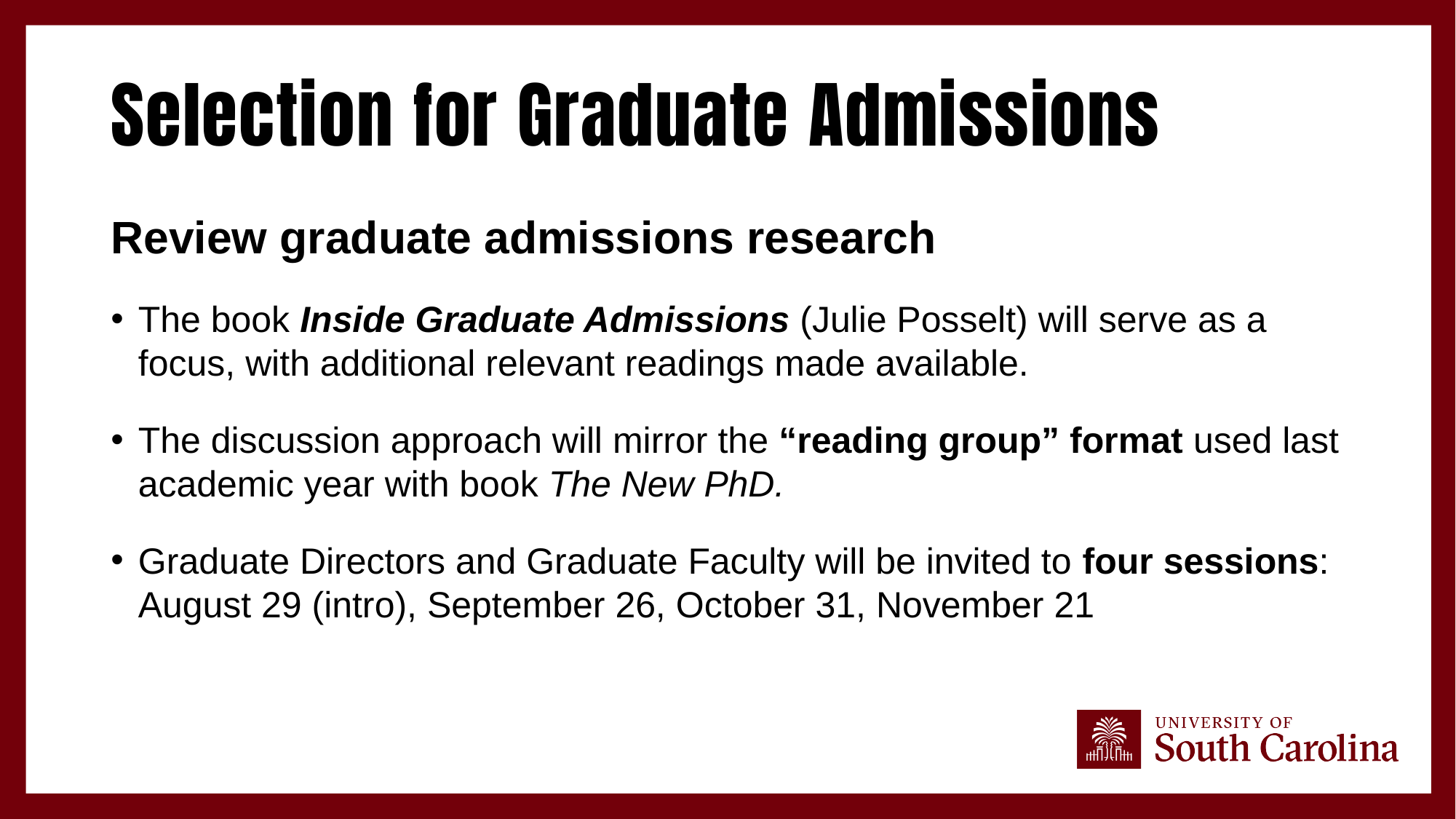

# Selection for Graduate Admissions
Review graduate admissions research
The book Inside Graduate Admissions (Julie Posselt) will serve as a focus, with additional relevant readings made available.
The discussion approach will mirror the “reading group” format used last academic year with book The New PhD.
Graduate Directors and Graduate Faculty will be invited to four sessions: August 29 (intro), September 26, October 31, November 21